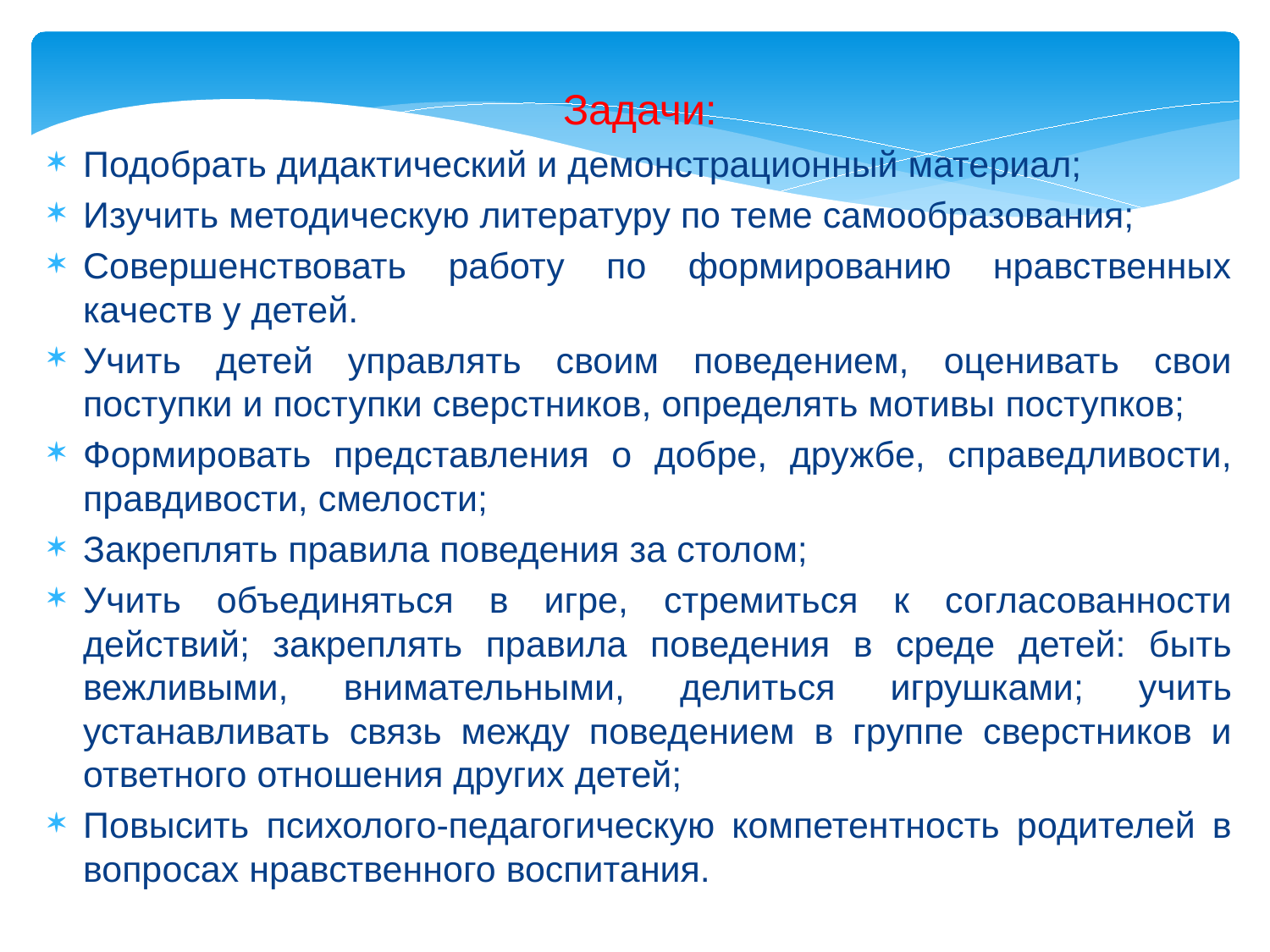

Задачи:
Подобрать дидактический и демонстрационный материал;
Изучить методическую литературу по теме самообразования;
Совершенствовать работу по формированию нравственных качеств у детей.
Учить детей управлять своим поведением, оценивать свои поступки и поступки сверстников, определять мотивы поступков;
Формировать представления о добре, дружбе, справедливости, правдивости, смелости;
Закреплять правила поведения за столом;
Учить объединяться в игре, стремиться к согласованности действий; закреплять правила поведения в среде детей: быть вежливыми, внимательными, делиться игрушками; учить устанавливать связь между поведением в группе сверстников и ответного отношения других детей;
Повысить психолого-педагогическую компетентность родителей в вопросах нравственного воспитания.